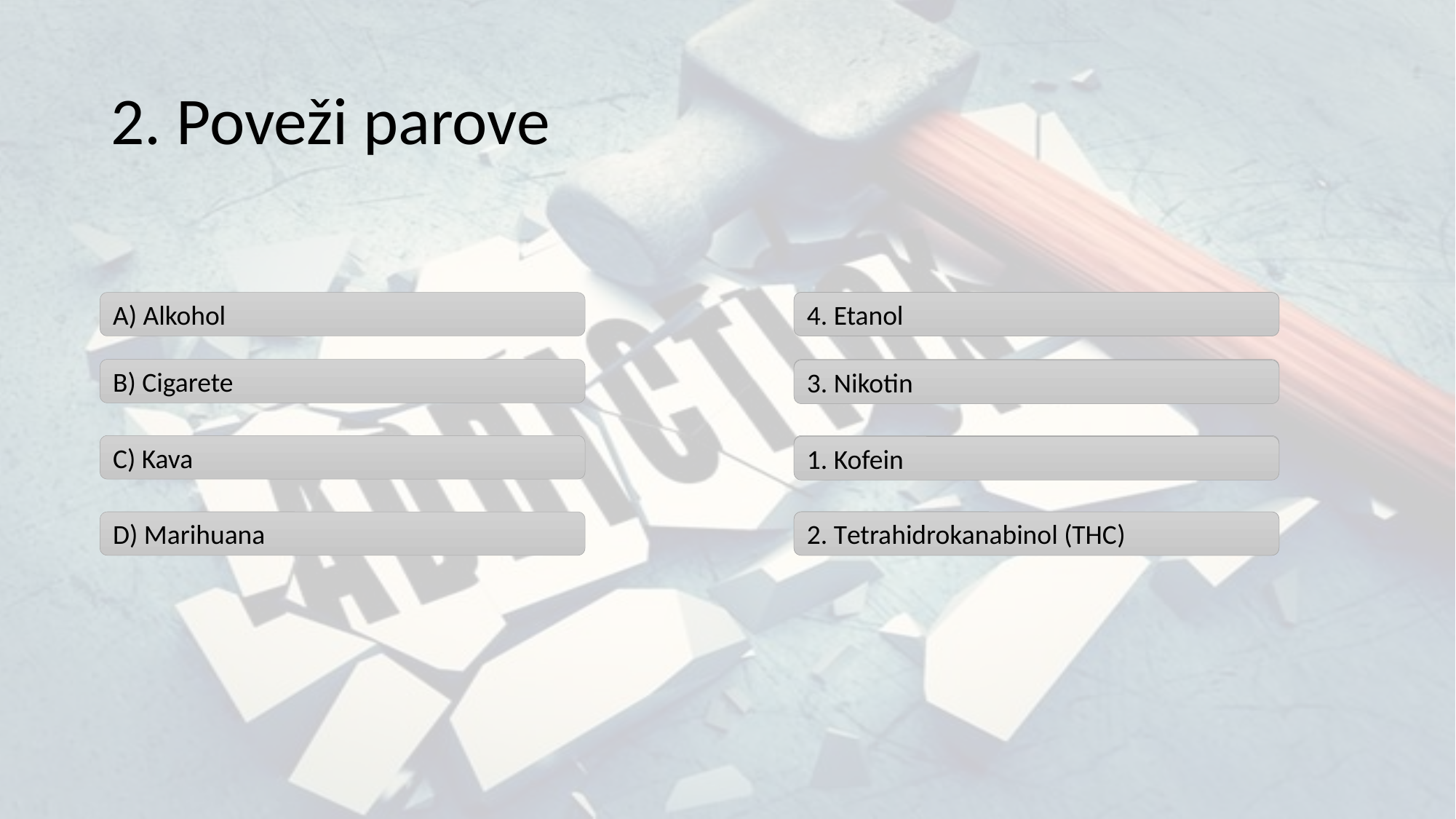

# 2. Poveži parove
4. Etanol
A) Alkohol
1. Kafein
B) Cigarete
2. Tetrahidrokanabinol (THC)
3. Nikotin
C) Kava
3. Nikotin
1. Kofein
D) Marihuana
4. Etanol
2. Tetrahidrokanabinol (THC)